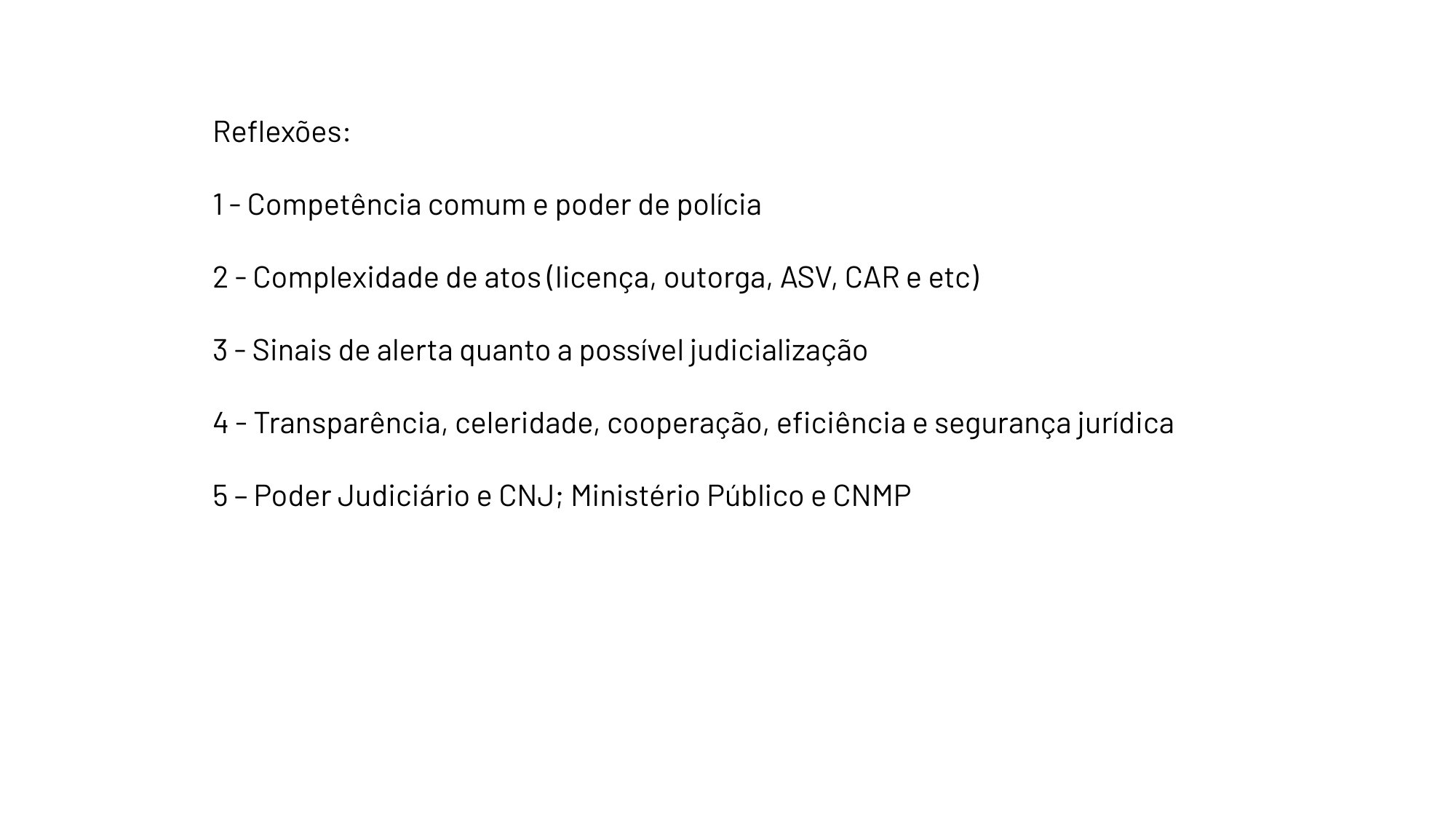

Reflexões:

1 - Competência comum e poder de polícia

2 - Complexidade de atos (licença, outorga, ASV, CAR e etc)

3 - Sinais de alerta quanto a possível judicialização

4 - Transparência, celeridade, cooperação, eficiência e segurança jurídica

5 – Poder Judiciário e CNJ; Ministério Público e CNMP